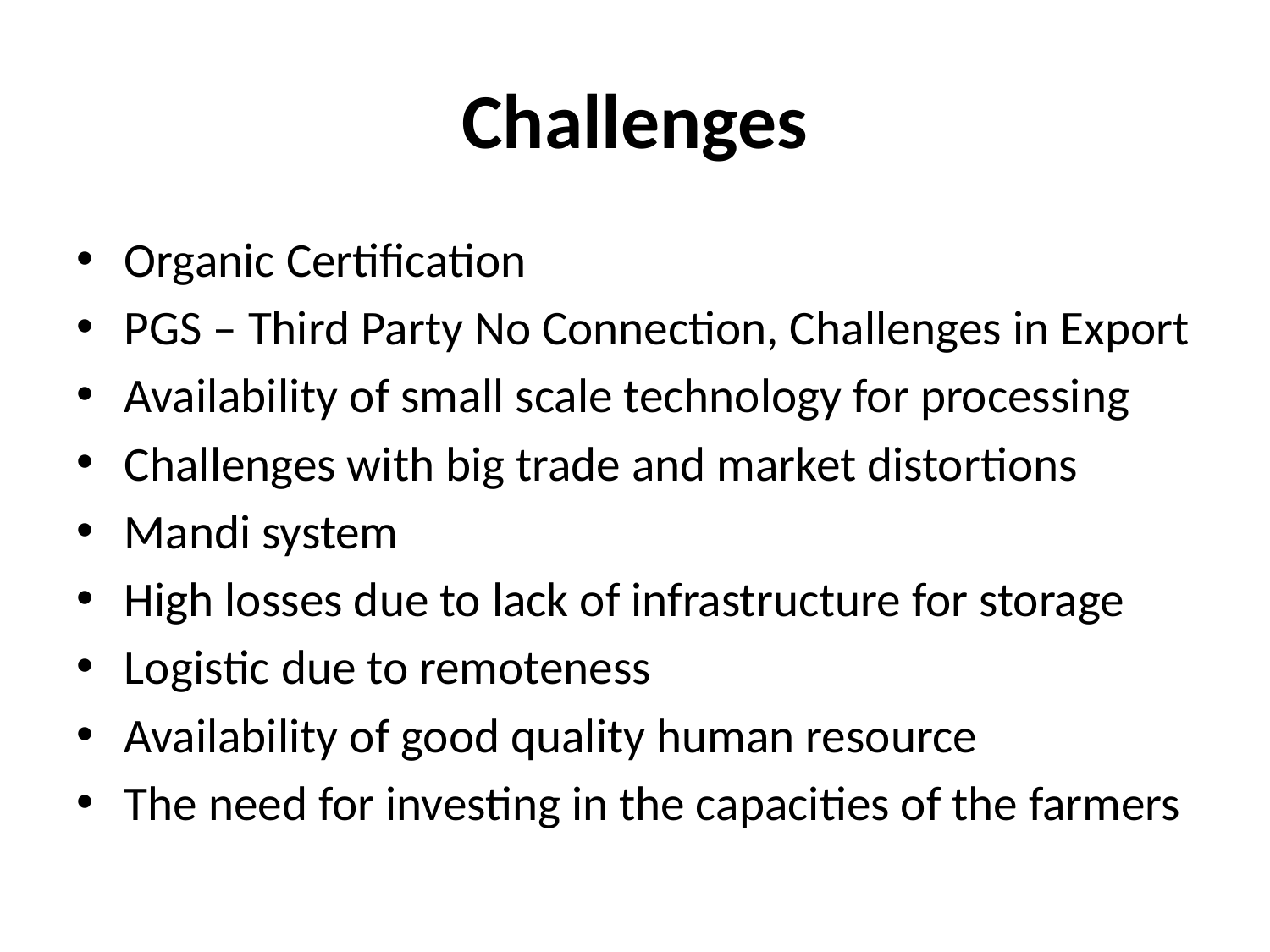

# Challenges
Organic Certification
PGS – Third Party No Connection, Challenges in Export
Availability of small scale technology for processing
Challenges with big trade and market distortions
Mandi system
High losses due to lack of infrastructure for storage
Logistic due to remoteness
Availability of good quality human resource
The need for investing in the capacities of the farmers